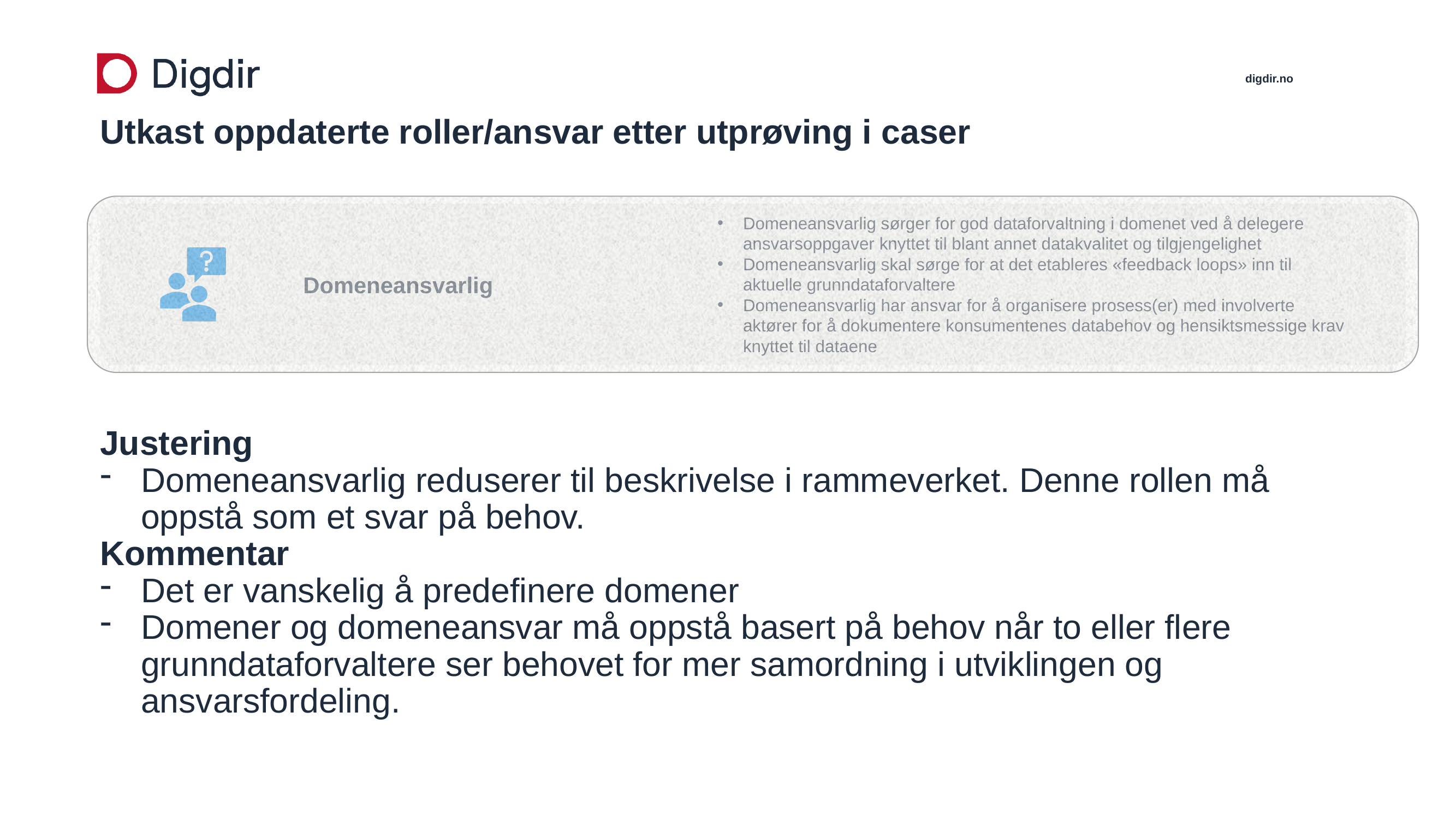

Domeneansvarlig
# Utkast oppdaterte roller/ansvar etter utprøving i caser

Domeneansvarlig sørger for god dataforvaltning i domenet ved å delegere ansvarsoppgaver knyttet til blant annet datakvalitet og tilgjengelighet
Domeneansvarlig skal sørge for at det etableres «feedback loops» inn til aktuelle grunndataforvaltere
Domeneansvarlig har ansvar for å organisere prosess(er) med involverte aktører for å dokumentere konsumentenes databehov og hensiktsmessige krav knyttet til dataene
Justering
Domeneansvarlig reduserer til beskrivelse i rammeverket. Denne rollen må oppstå som et svar på behov.
Kommentar
Det er vanskelig å predefinere domener
Domener og domeneansvar må oppstå basert på behov når to eller flere grunndataforvaltere ser behovet for mer samordning i utviklingen og ansvarsfordeling.